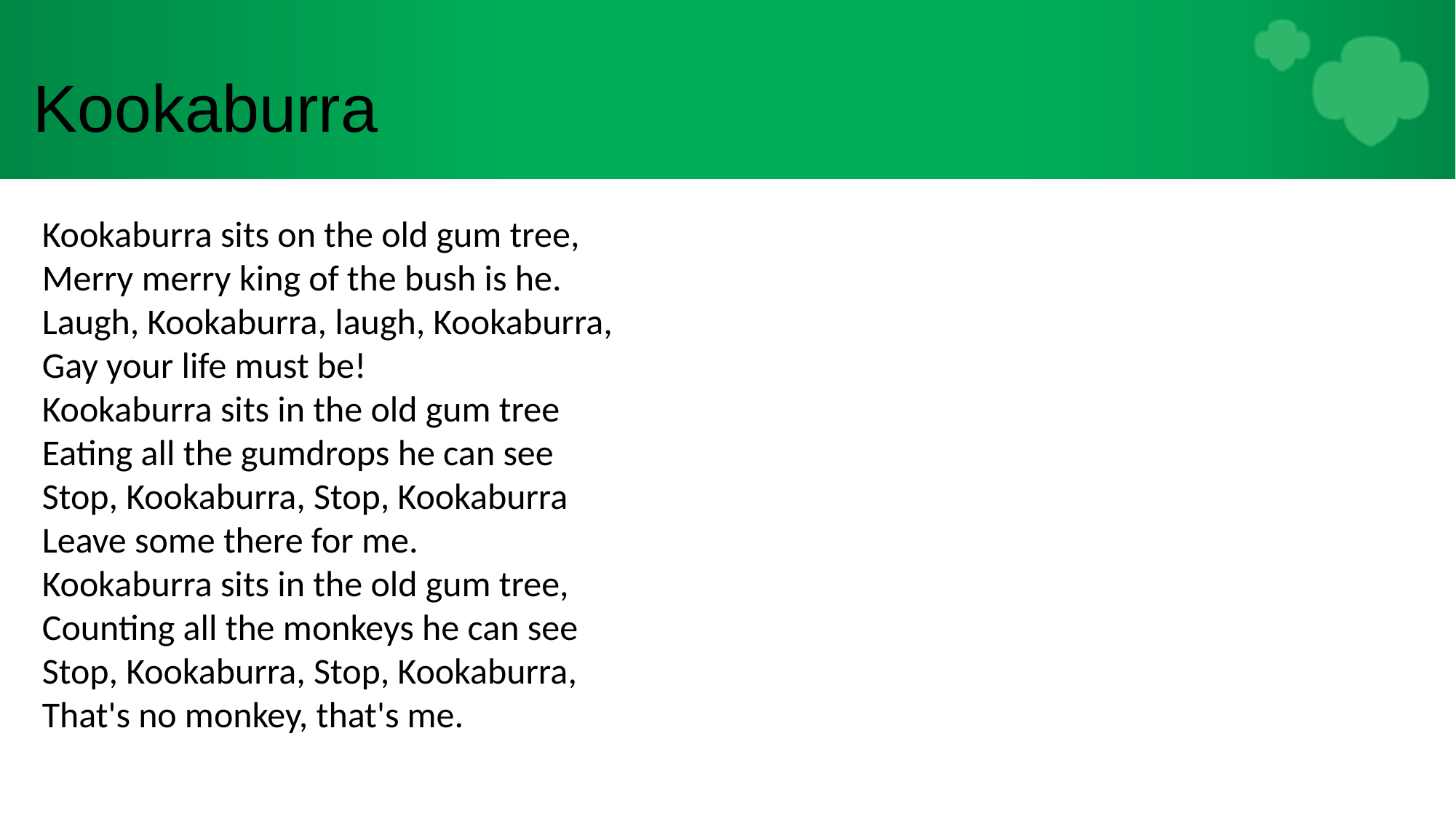

# Kookaburra

Kookaburra sits on the old gum tree,
Merry merry king of the bush is he.
Laugh, Kookaburra, laugh, Kookaburra,
Gay your life must be!
Kookaburra sits in the old gum tree
Eating all the gumdrops he can see
Stop, Kookaburra, Stop, Kookaburra
Leave some there for me.
Kookaburra sits in the old gum tree,
Counting all the monkeys he can see
Stop, Kookaburra, Stop, Kookaburra,
That's no monkey, that's me.